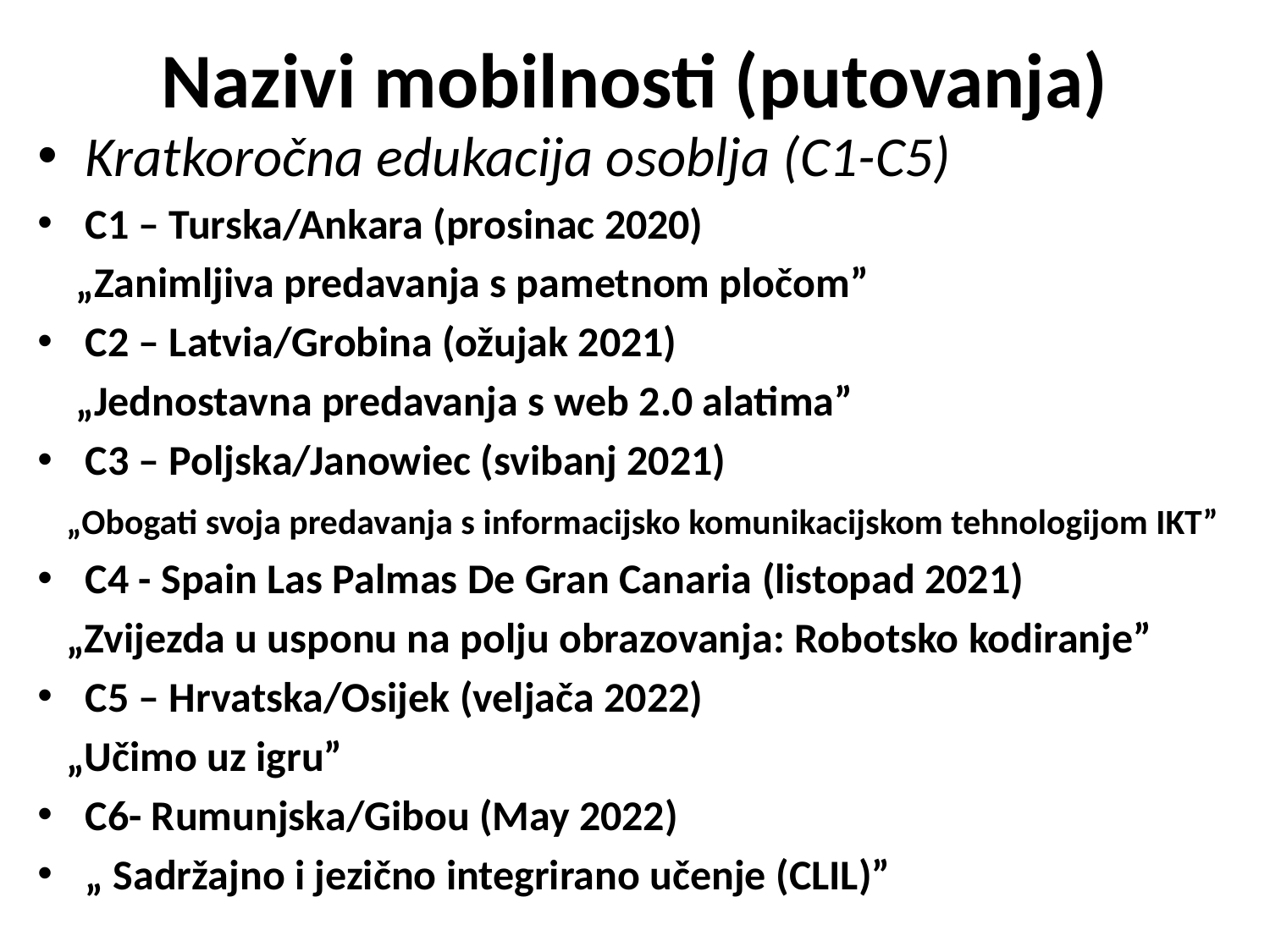

# Nazivi mobilnosti (putovanja)
Kratkoročna edukacija osoblja (C1-C5)
C1 – Turska/Ankara (prosinac 2020)
    „Zanimljiva predavanja s pametnom pločom”
C2 – Latvia/Grobina (ožujak 2021)
    „Jednostavna predavanja s web 2.0 alatima”
C3 – Poljska/Janowiec (svibanj 2021)
   „Obogati svoja predavanja s informacijsko komunikacijskom tehnologijom IKT”
C4 - Spain Las Palmas De Gran Canaria (listopad 2021)
   „Zvijezda u usponu na polju obrazovanja: Robotsko kodiranje”
C5 – Hrvatska/Osijek (veljača 2022)
   „Učimo uz igru”
C6- Rumunjska/Gibou (May 2022)
„ Sadržajno i jezično integrirano učenje (CLIL)”